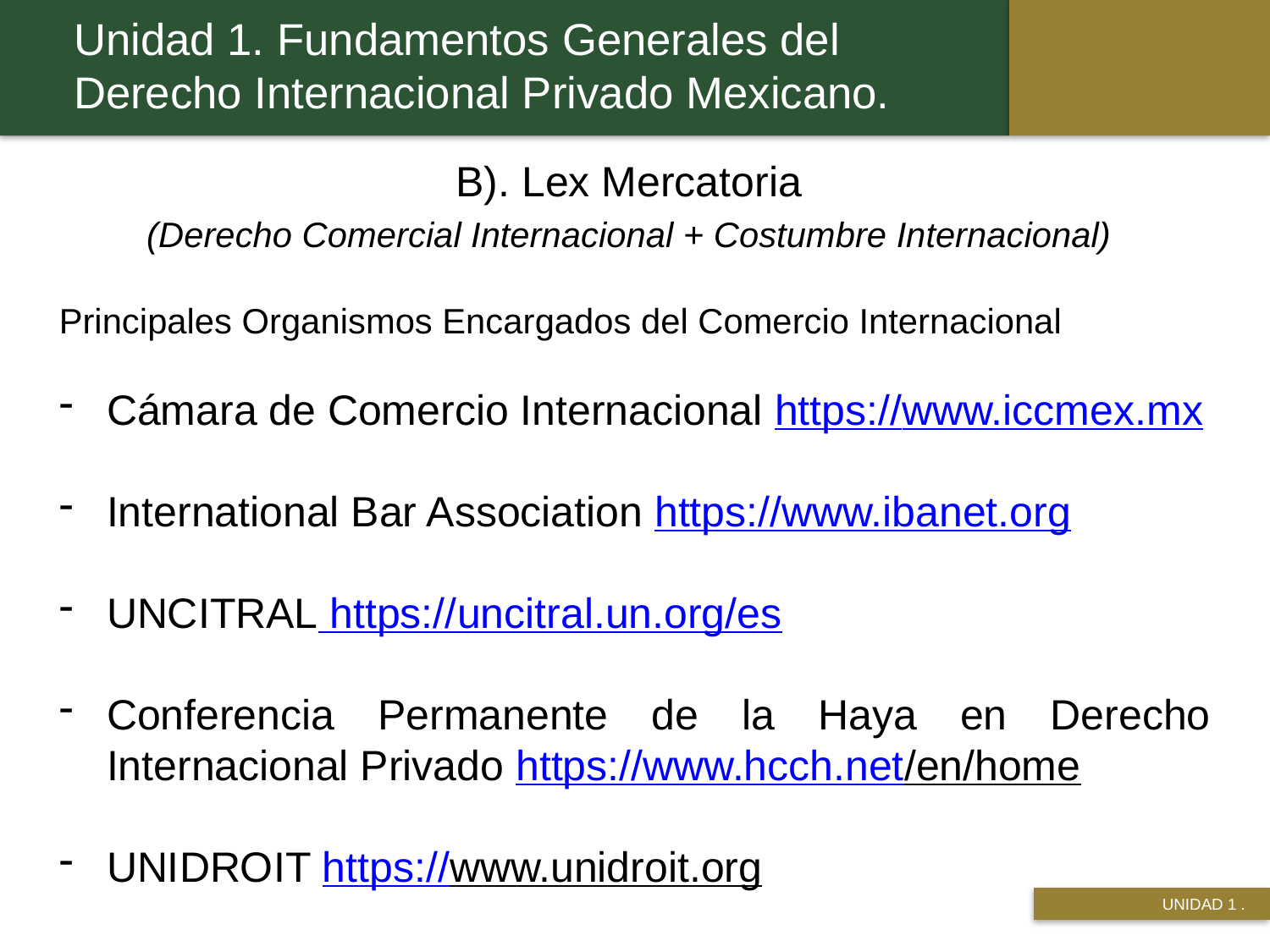

Unidad 1. Fundamentos Generales del Derecho Internacional Privado Mexicano.
B). Lex Mercatoria
(Derecho Comercial Internacional + Costumbre Internacional)

Principales Organismos Encargados del Comercio Internacional

Cámara de Comercio Internacional https://www.iccmex.mx

International Bar Association https://www.ibanet.org

UNCITRAL https://uncitral.un.org/es

Conferencia Permanente de la Haya en Derecho Internacional Privado https://www.hcch.net/en/home

UNIDROIT https://www.unidroit.org
                                         UNIDAD 1 .